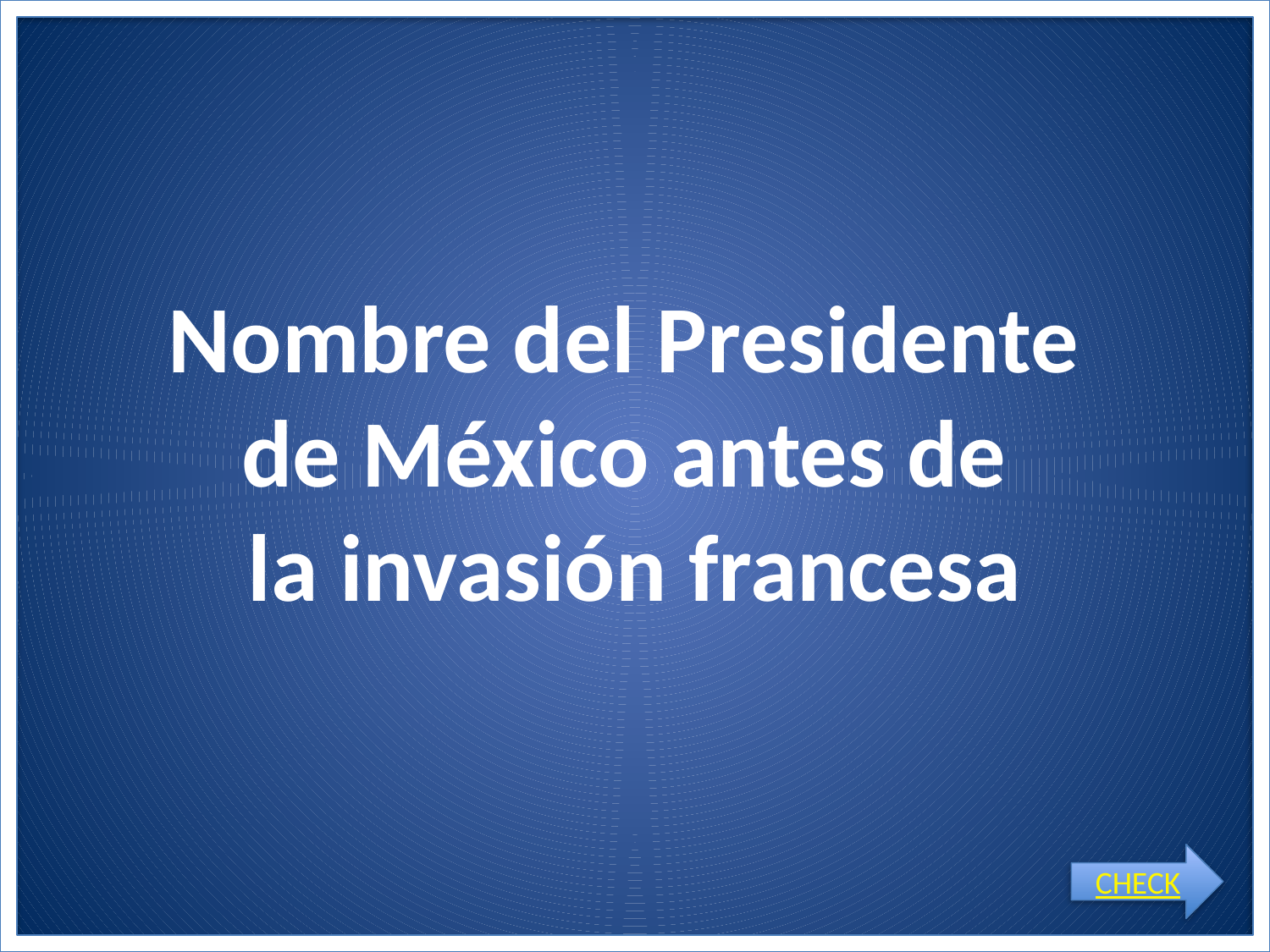

# Nombre del Presidente de México antes de la invasión francesa
CHECK